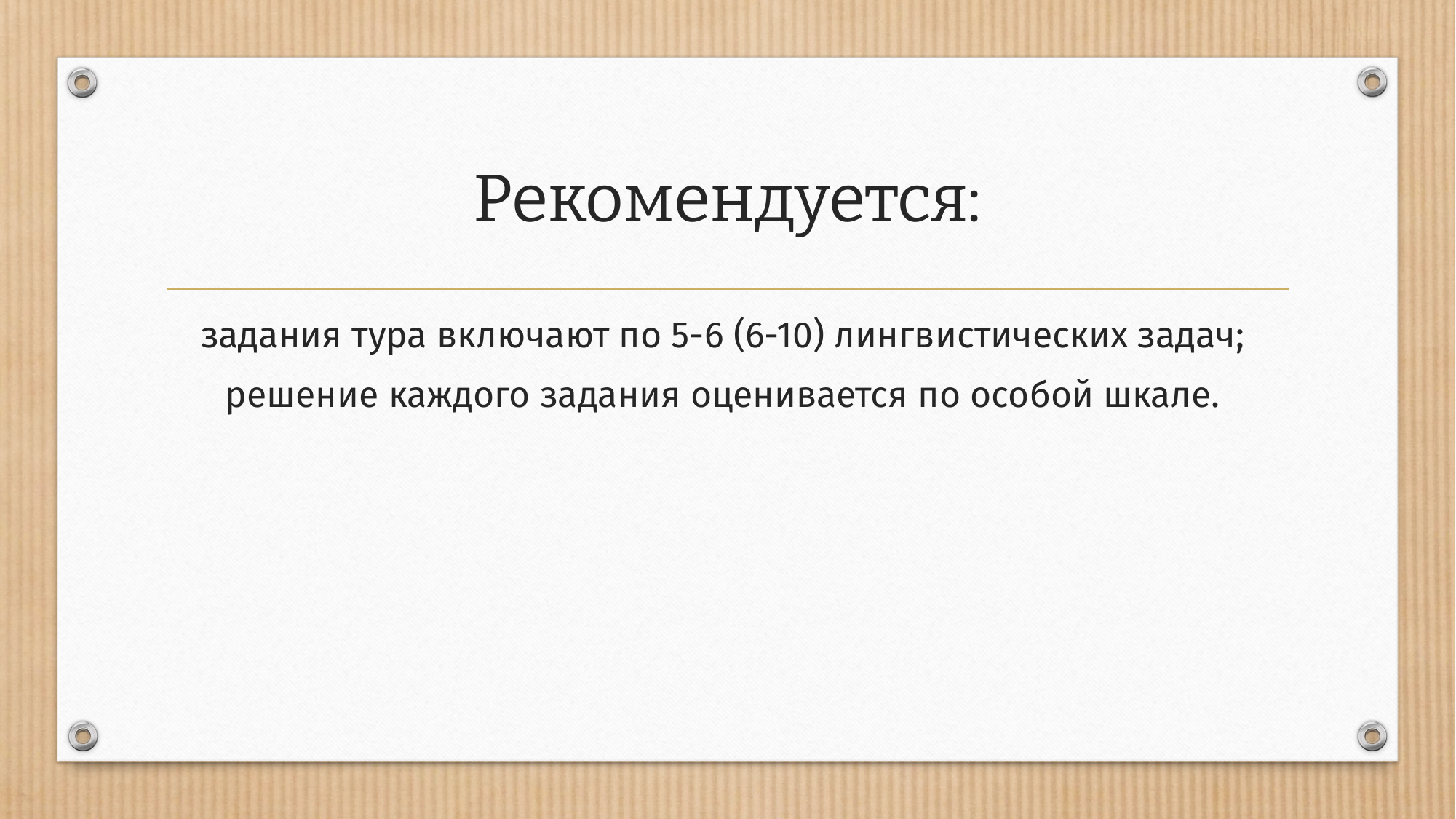

# Рекомендуется:
задания тура включают по 5-6 (6-10) лингвистических задач;
решение каждого задания оценивается по особой шкале.